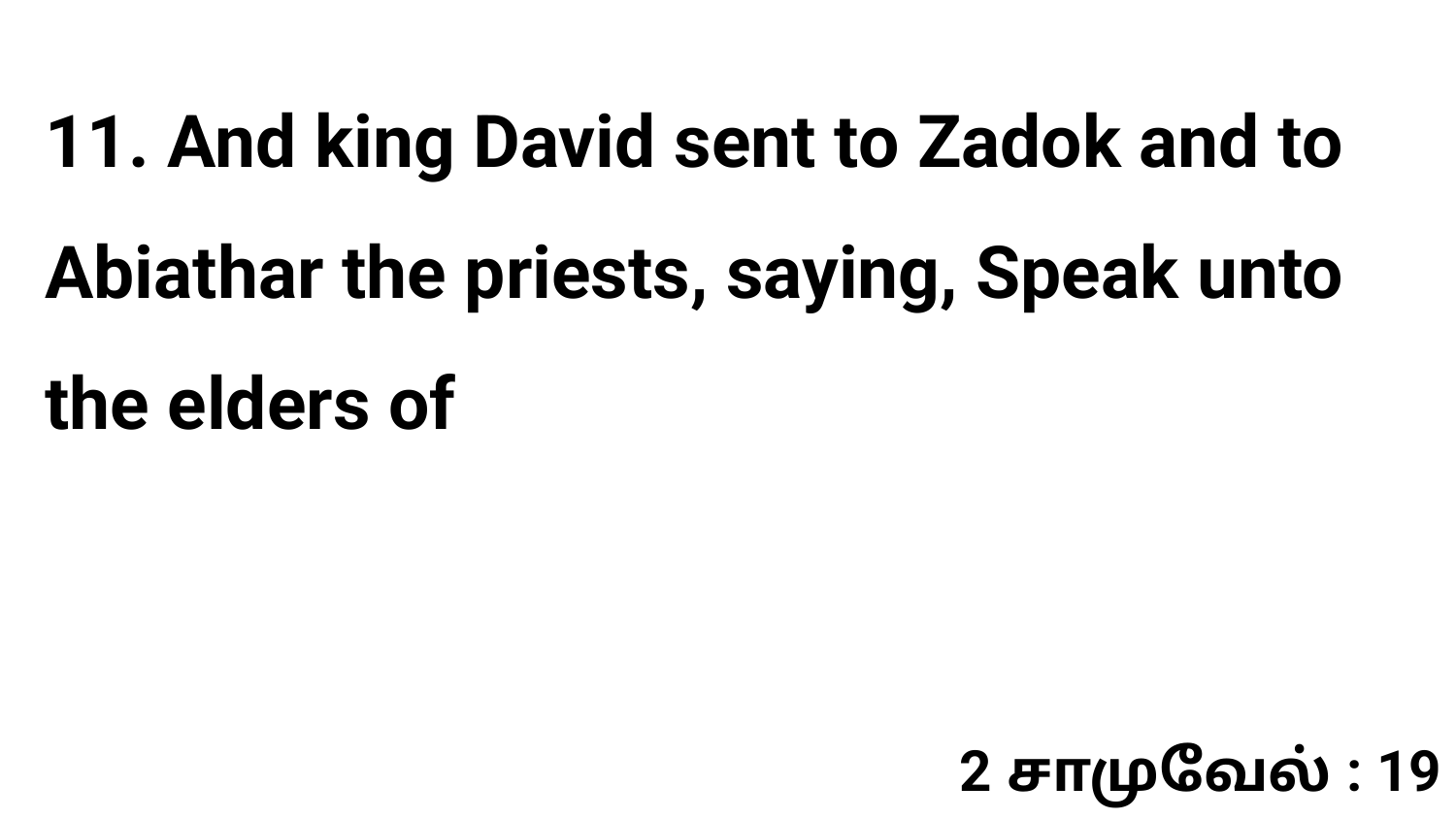

11. And king David sent to Zadok and to Abiathar the priests, saying, Speak unto the elders of
2 சாமுவேல் : 19